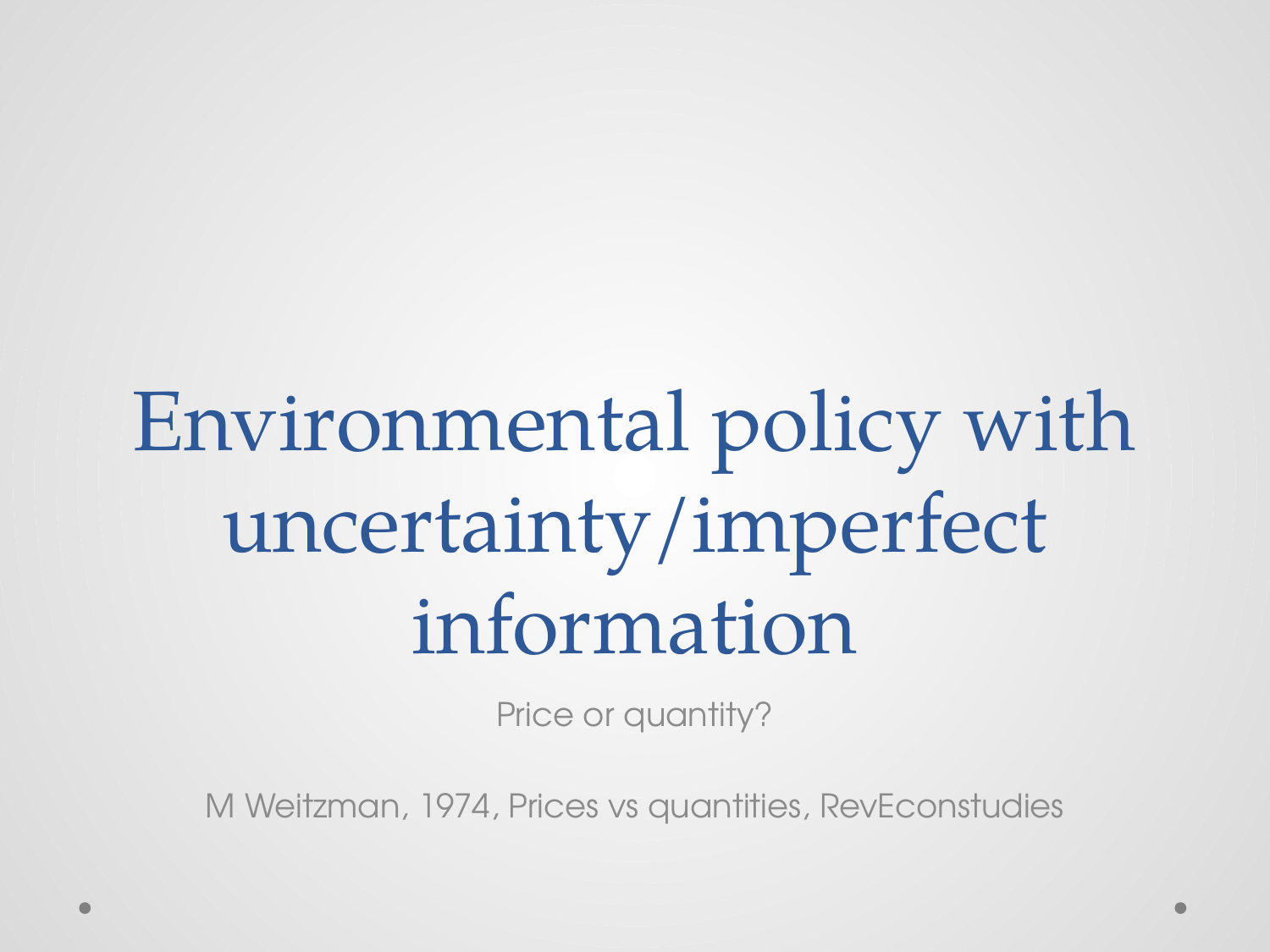

# Environmental policy with uncertainty/imperfect information
Price or quantity?

M Weitzman, 1974, Prices vs quantities, RevEconstudies